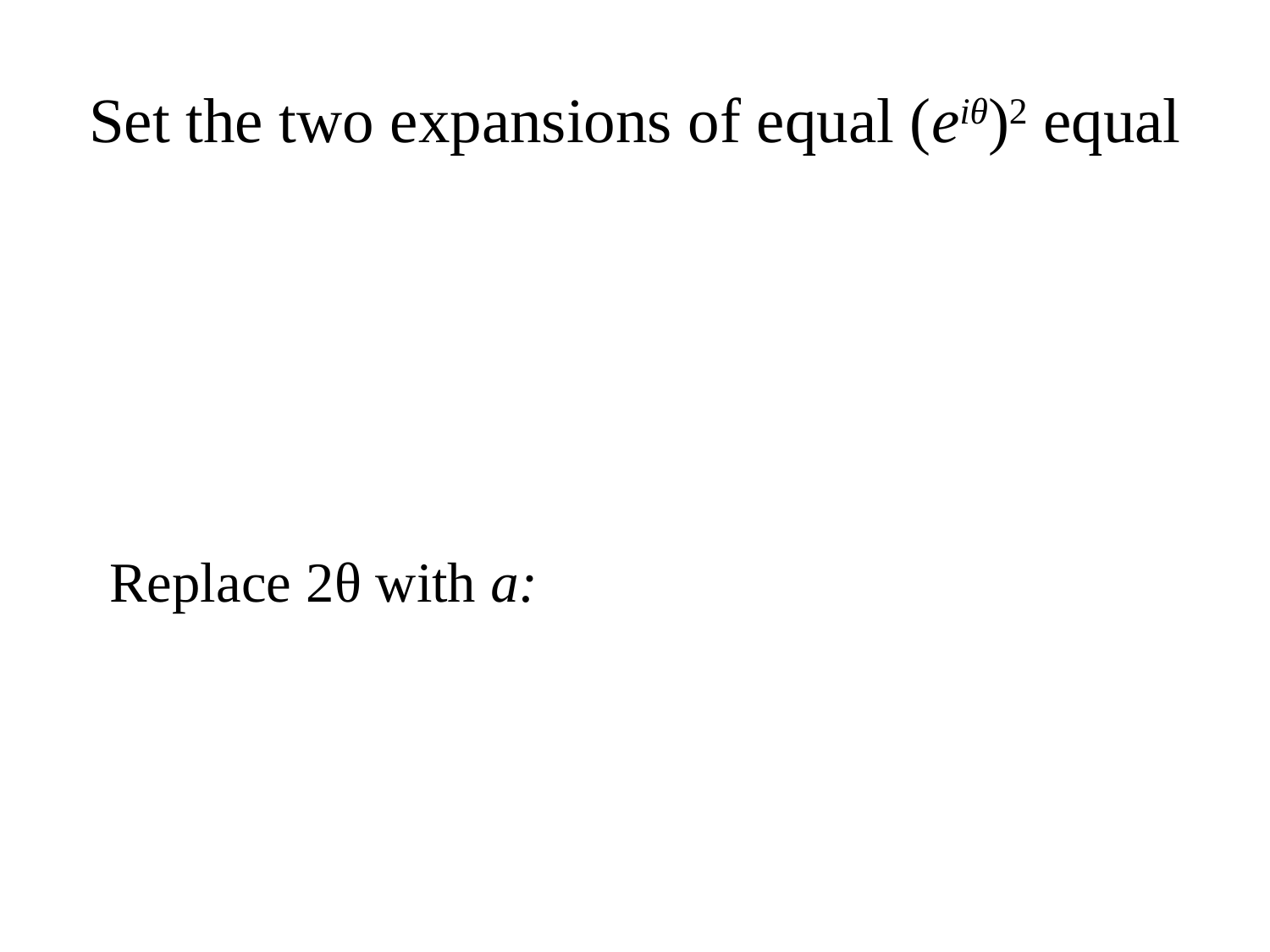

# Set the two expansions of equal (eiθ)2 equal
Replace 2θ with a: